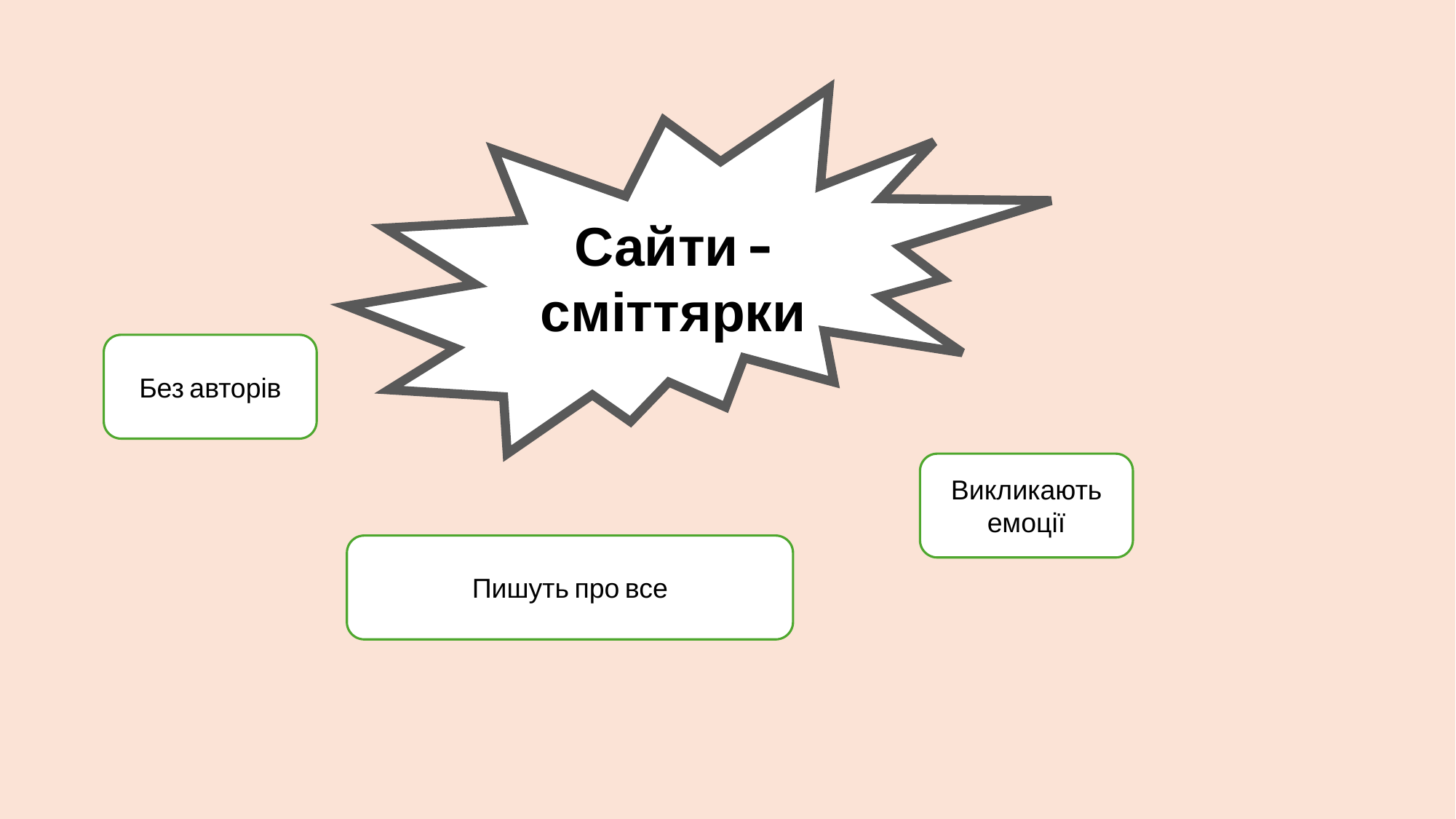

Сайти - сміттярки
Без авторів
Викликають емоції
Пишуть про все